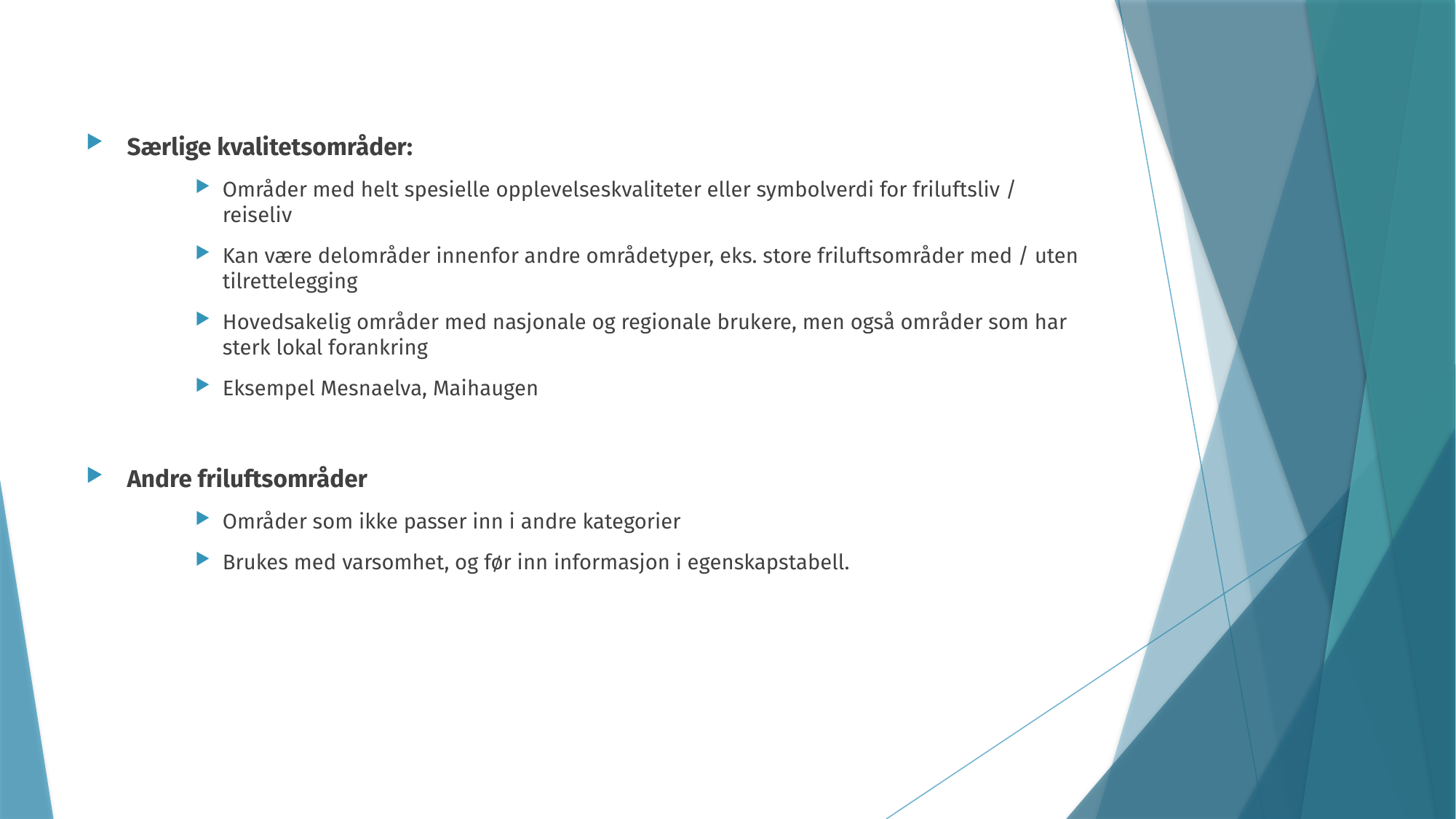

Særlige kvalitetsområder:
Områder med helt spesielle opplevelseskvaliteter eller symbolverdi for friluftsliv / reiseliv
Kan være delområder innenfor andre områdetyper, eks. store friluftsområder med / uten tilrettelegging
Hovedsakelig områder med nasjonale og regionale brukere, men også områder som har sterk lokal forankring
Eksempel Mesnaelva, Maihaugen

Andre friluftsområder
Områder som ikke passer inn i andre kategorier
Brukes med varsomhet, og før inn informasjon i egenskapstabell.